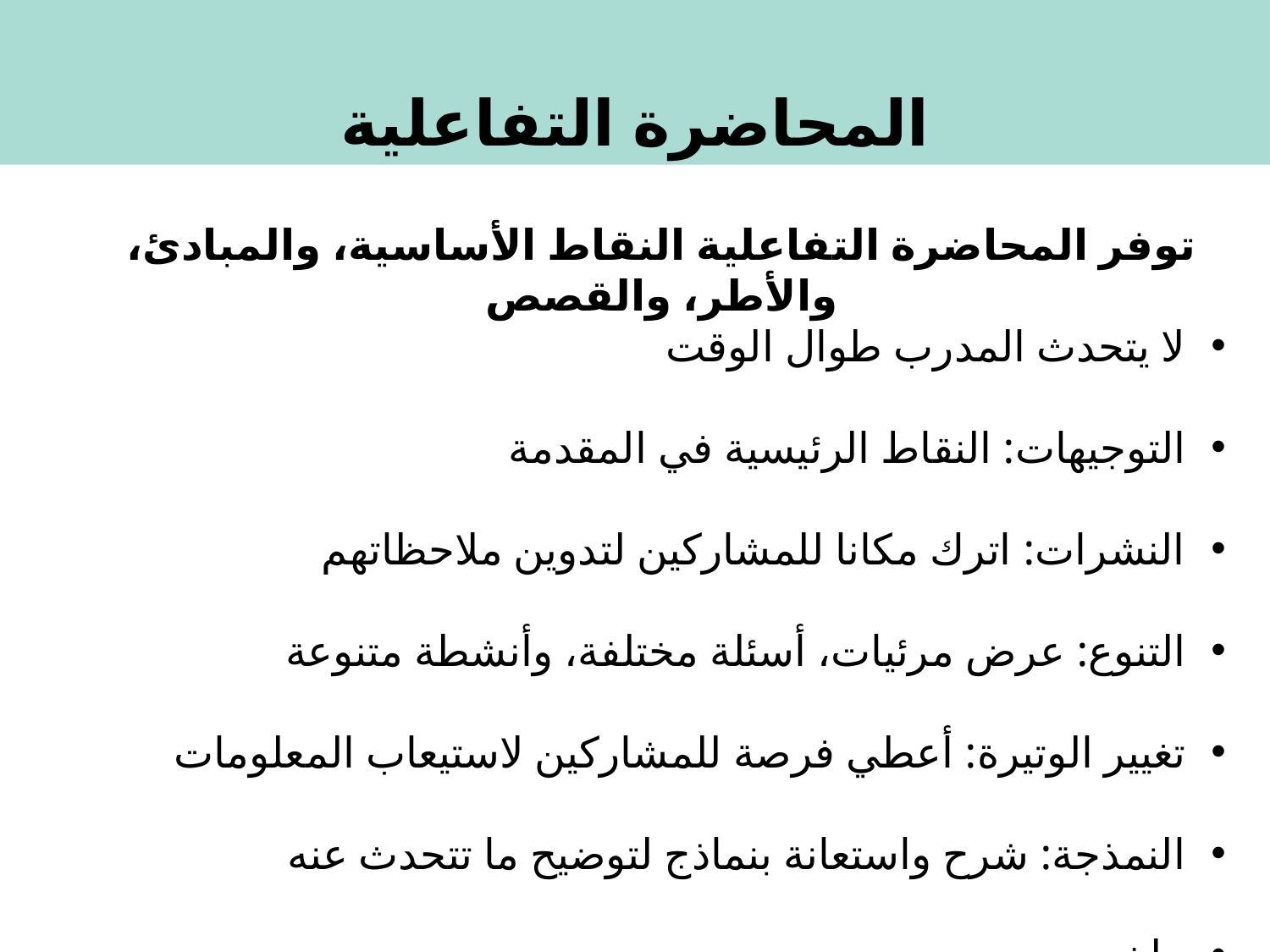

المحاضرة التفاعلية
توفر المحاضرة التفاعلية النقاط الأساسية، والمبادئ، والأطر، والقصص
لا يتحدث المدرب طوال الوقت

التوجيهات: النقاط الرئيسية في المقدمة

النشرات: اترك مكانا للمشاركين لتدوين ملاحظاتهم

التنوع: عرض مرئيات، أسئلة مختلفة، وأنشطة متنوعة

تغيير الوتيرة: أعطي فرصة للمشاركين لاستيعاب المعلومات

النمذجة: شرح واستعانة بنماذج لتوضيح ما تتحدث عنه

ملخص